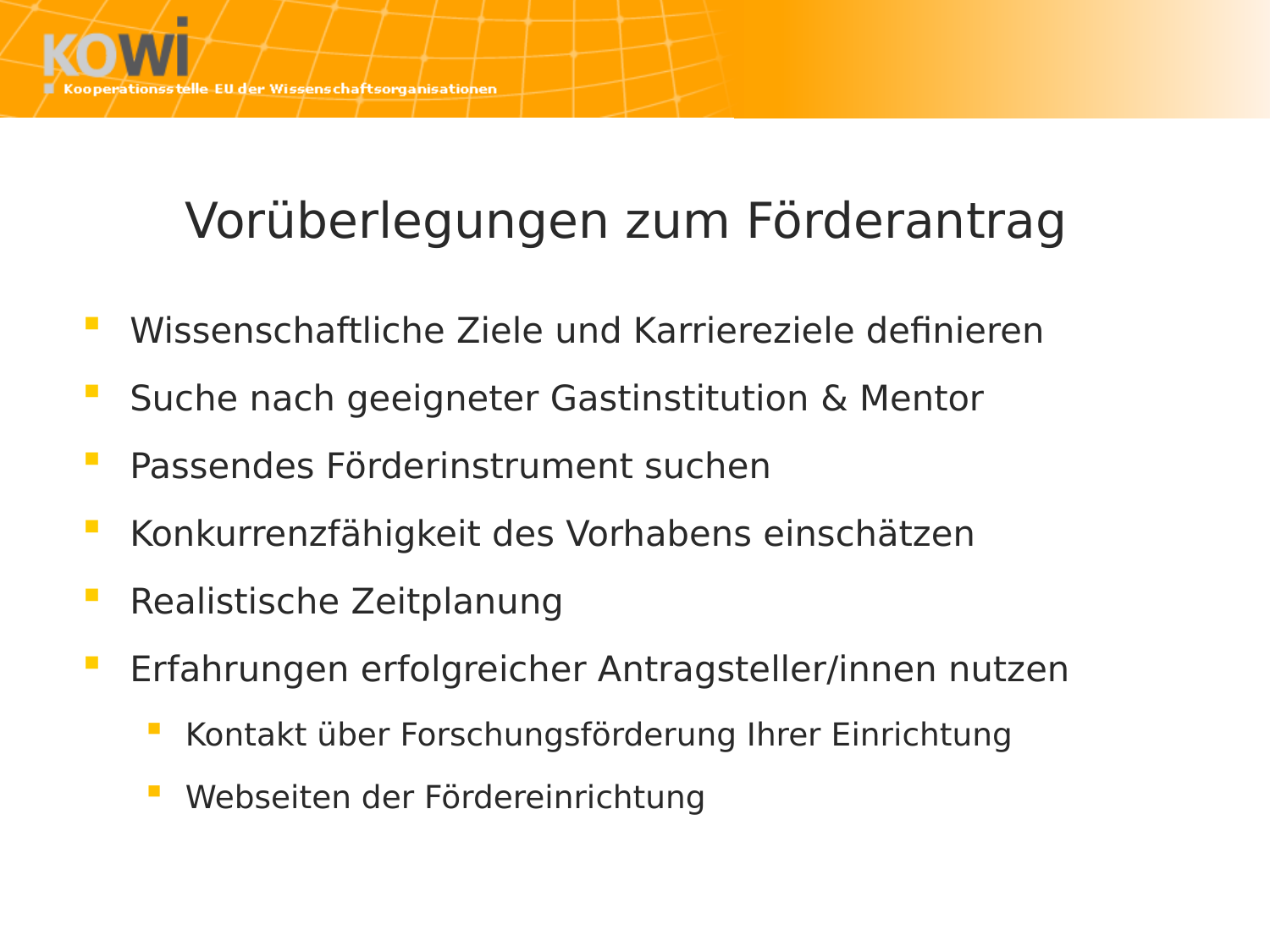

Vorüberlegungen zum Förderantrag
Wissenschaftliche Ziele und Karriereziele definieren
Suche nach geeigneter Gastinstitution & Mentor
Passendes Förderinstrument suchen
Konkurrenzfähigkeit des Vorhabens einschätzen
Realistische Zeitplanung
Erfahrungen erfolgreicher Antragsteller/innen nutzen
Kontakt über Forschungsförderung Ihrer Einrichtung
Webseiten der Fördereinrichtung